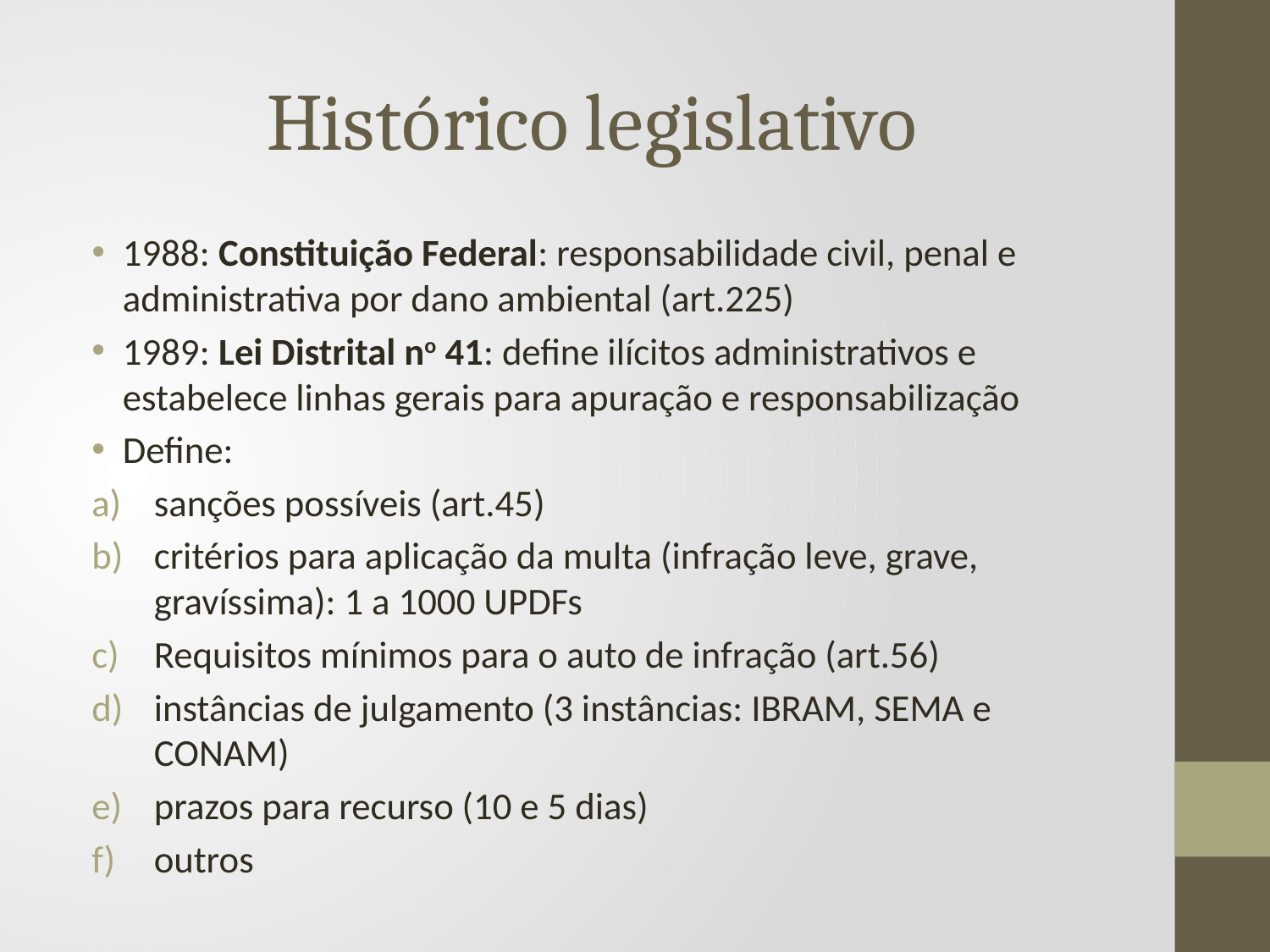

# Histórico legislativo
1988: Constituição Federal: responsabilidade civil, penal e administrativa por dano ambiental (art.225)
1989: Lei Distrital no 41: define ilícitos administrativos e estabelece linhas gerais para apuração e responsabilização
Define:
sanções possíveis (art.45)
critérios para aplicação da multa (infração leve, grave, gravíssima): 1 a 1000 UPDFs
Requisitos mínimos para o auto de infração (art.56)
instâncias de julgamento (3 instâncias: IBRAM, SEMA e CONAM)
prazos para recurso (10 e 5 dias)
outros